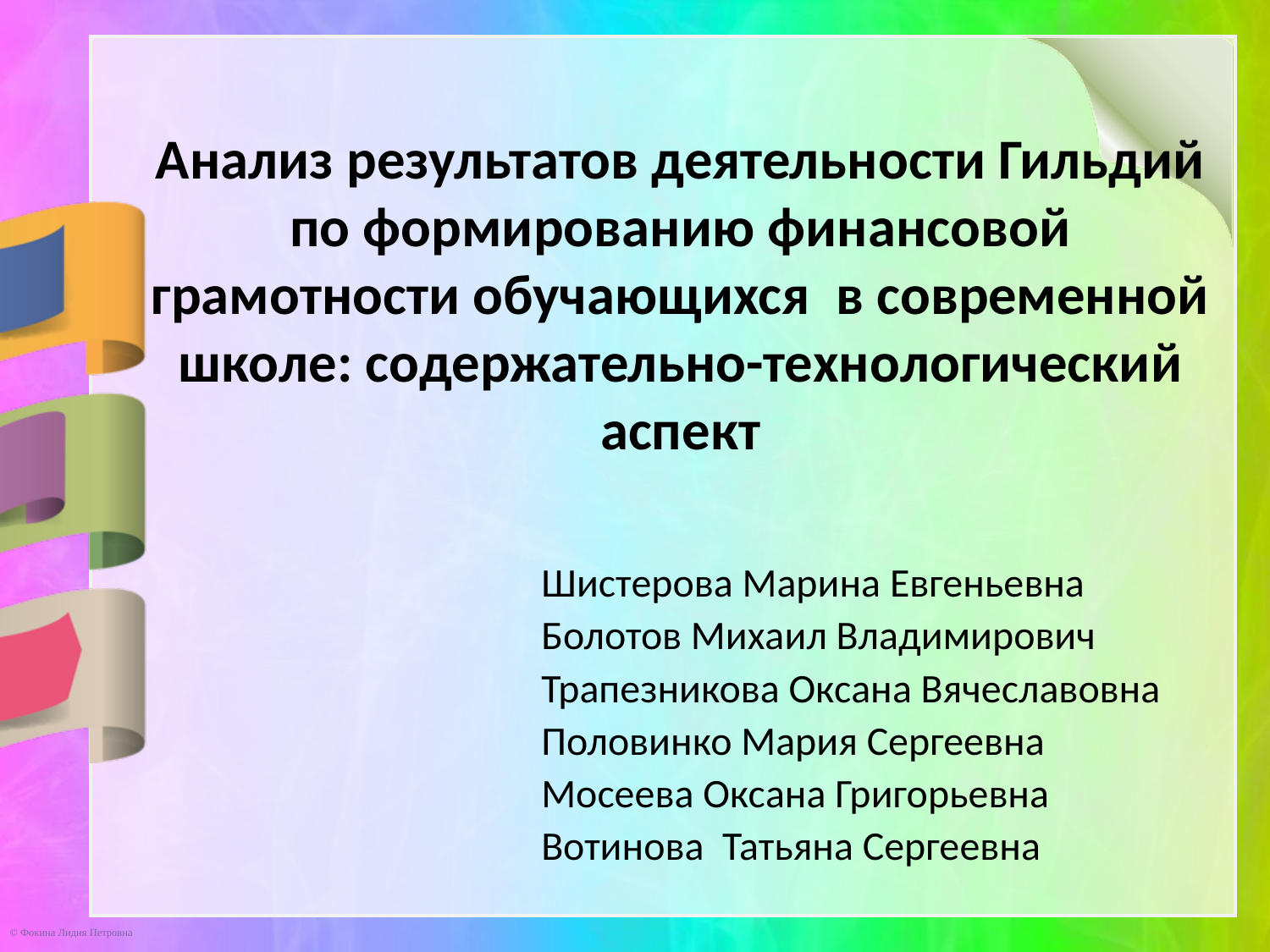

Анализ результатов деятельности Гильдий по формированию финансовой грамотности обучающихся  в современной школе: содержательно-технологический аспект
Шистерова Марина Евгеньевна
Болотов Михаил Владимирович
Трапезникова Оксана Вячеславовна
Половинко Мария Сергеевна
Мосеева Оксана Григорьевна
Вотинова  Татьяна Сергеевна